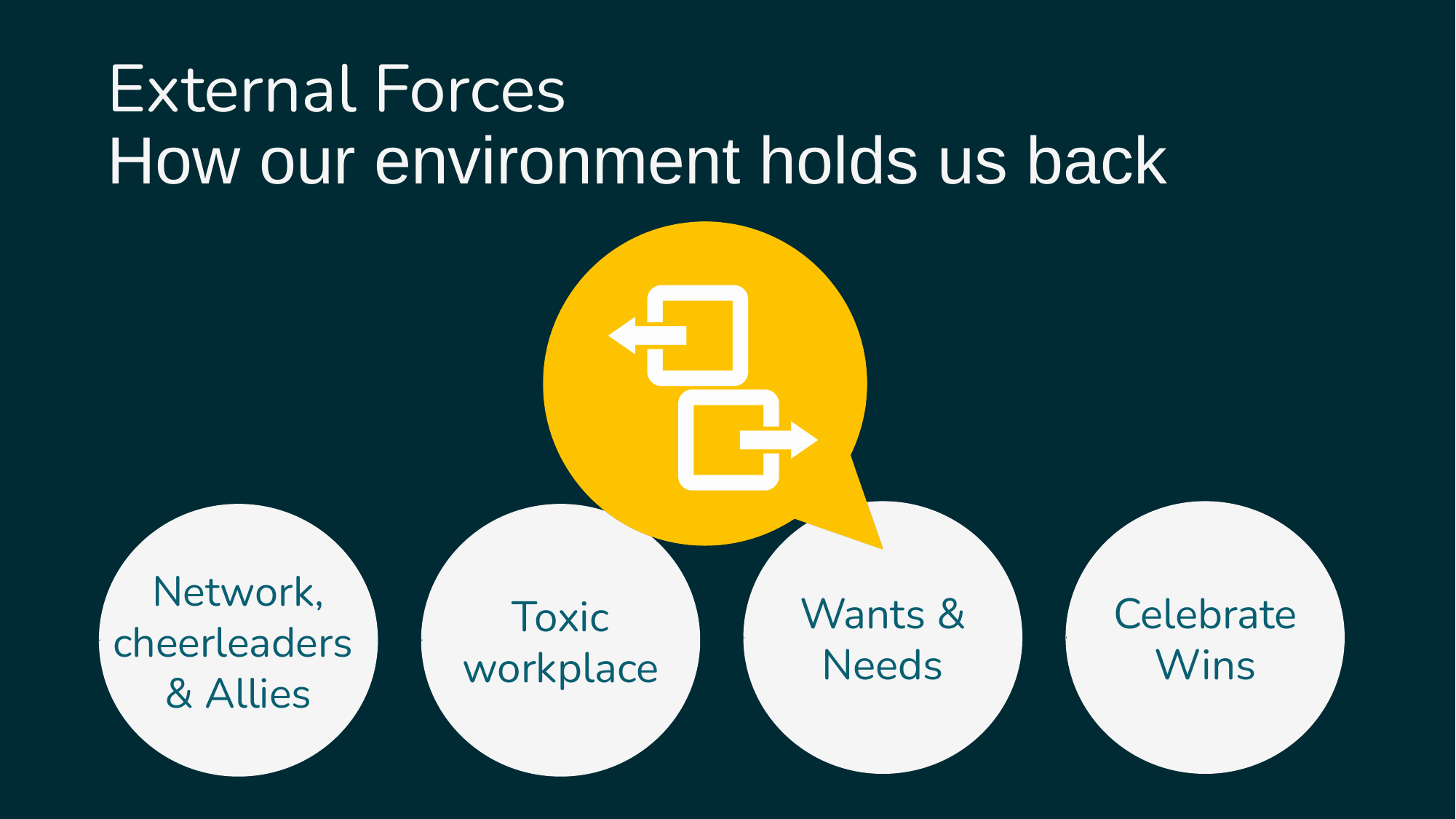

External Forces
How our environment holds us back

Workplace can be a tough and challenging place
Multiple factors that can be obstacles – limited budgets, conflicting/misaligned priorities, relationships, policies, processes, systems; worse, sexism, racism
Important to check our perceptions and understanding to identify true obstacles, and more effective solutions
Techniques & Tools:

Wants & Needs

Celebrate Wins

Network, cheerleaders
& Allies

Toxic workplace